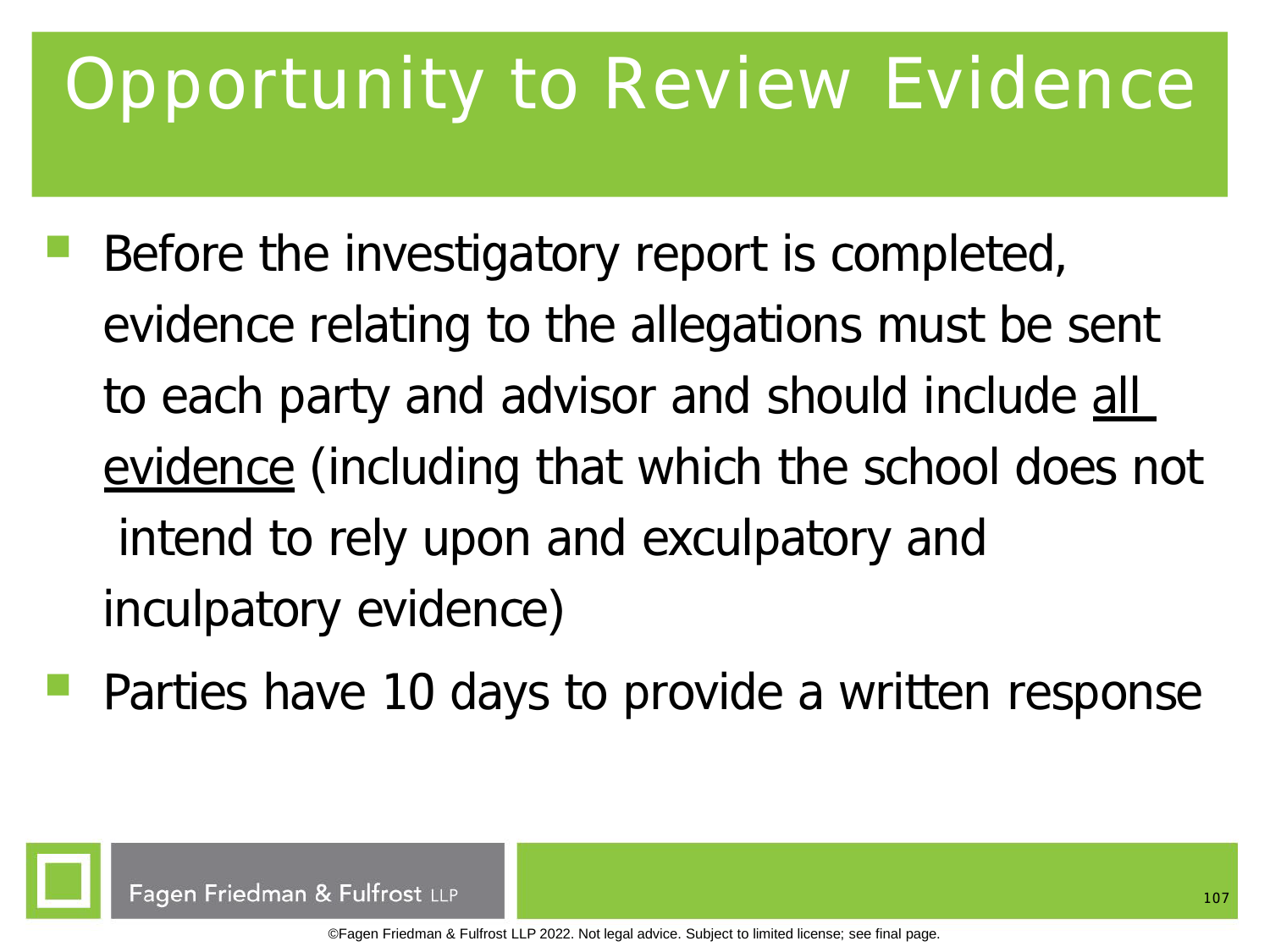

# Opportunity to Review Evidence
Before the investigatory report is completed,  evidence relating to the allegations must be sent  to each party and advisor and should include all  evidence (including that which the school does not  intend to rely upon and exculpatory and  inculpatory evidence)
Parties have 10 days to provide a written response
107
©Fagen Friedman & Fulfrost LLP 2022. Not legal advice. Subject to limited license; see final page.